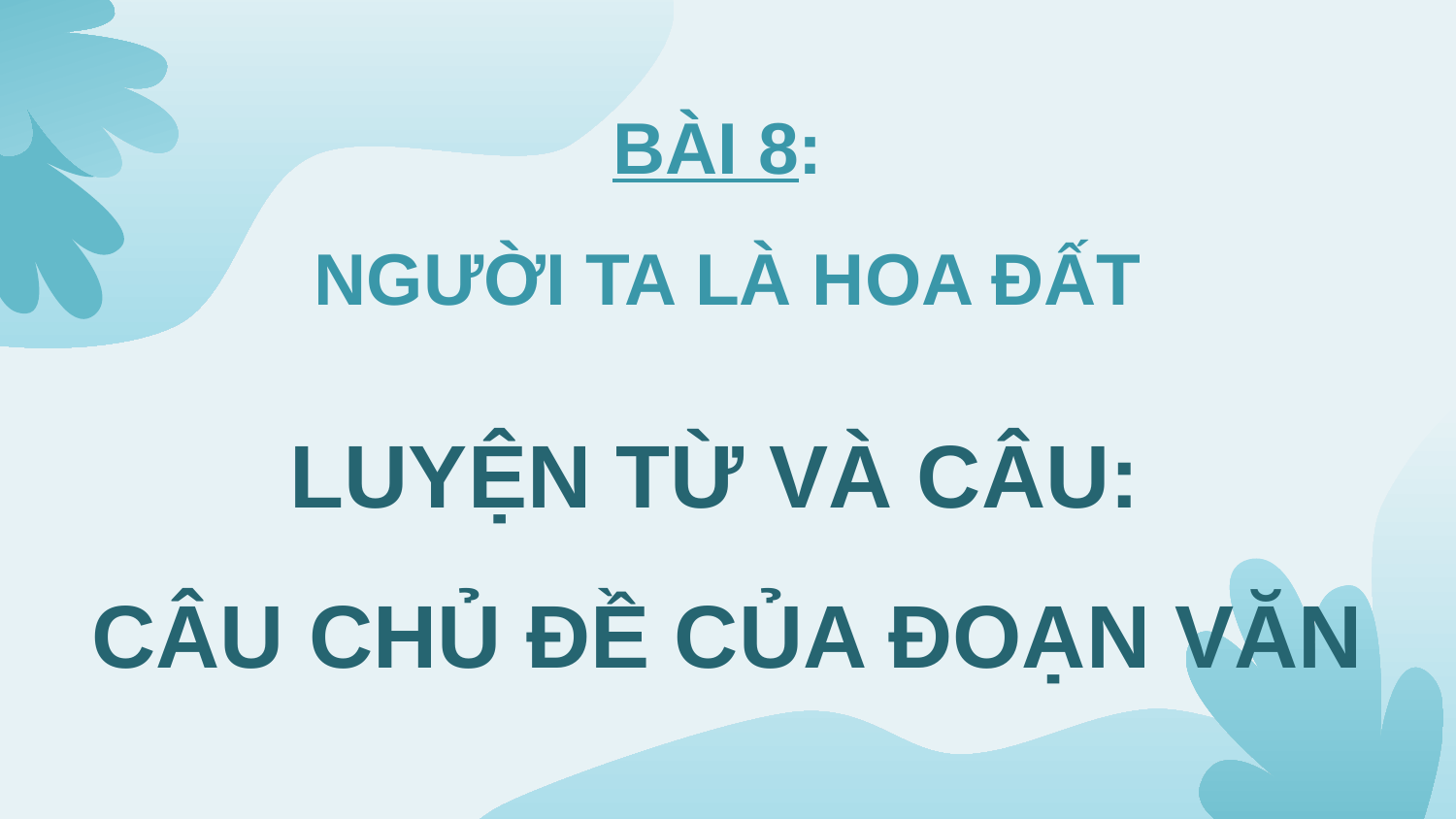

BÀI 8:
NGƯỜI TA LÀ HOA ĐẤT

LUYỆN TỪ VÀ CÂU:
CÂU CHỦ ĐỀ CỦA ĐOẠN VĂN